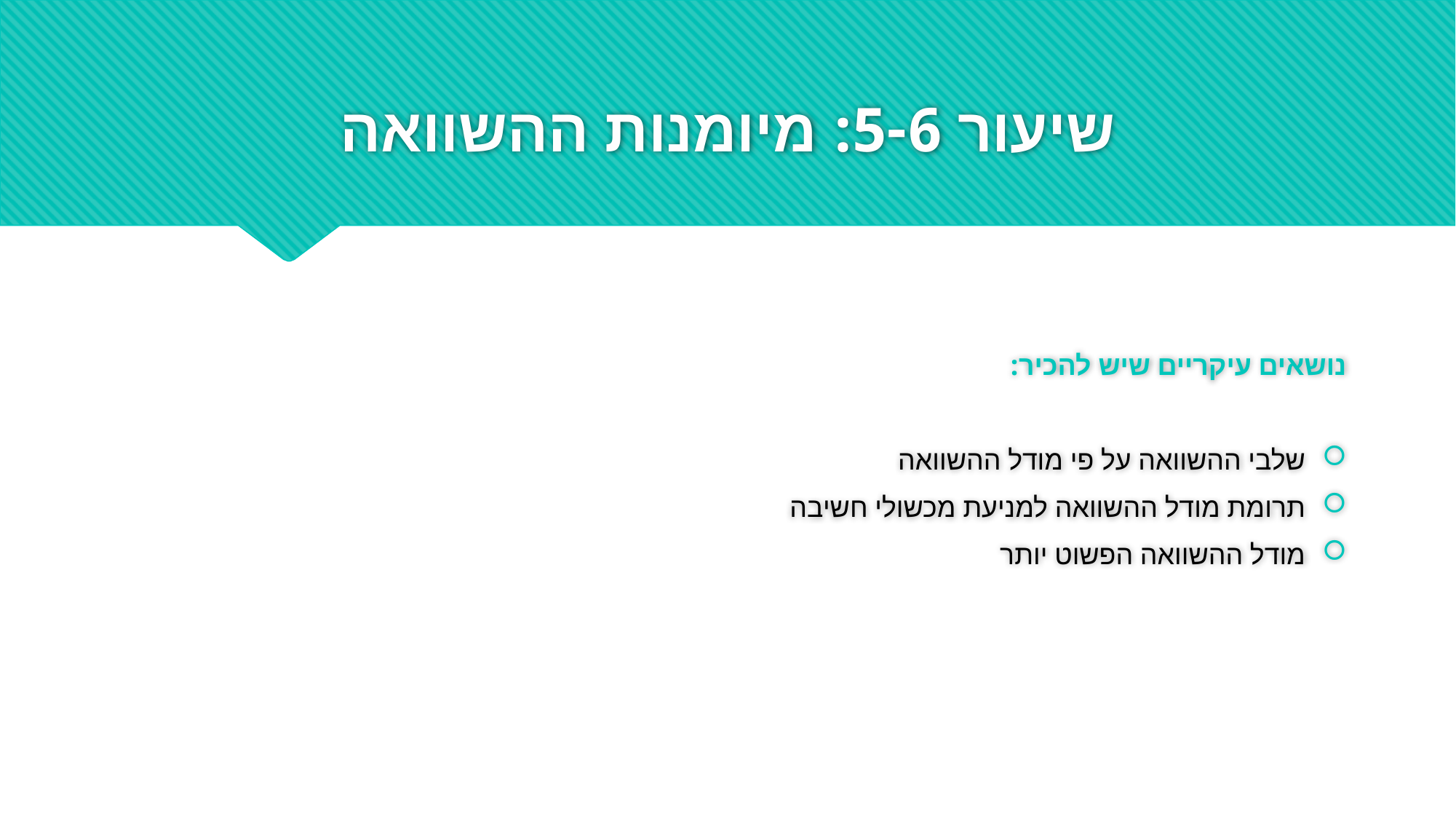

# שיעור 5-6: מיומנות ההשוואה
נושאים עיקריים שיש להכיר:

שלבי ההשוואה על פי מודל ההשוואה
תרומת מודל ההשוואה למניעת מכשולי חשיבה
מודל ההשוואה הפשוט יותר